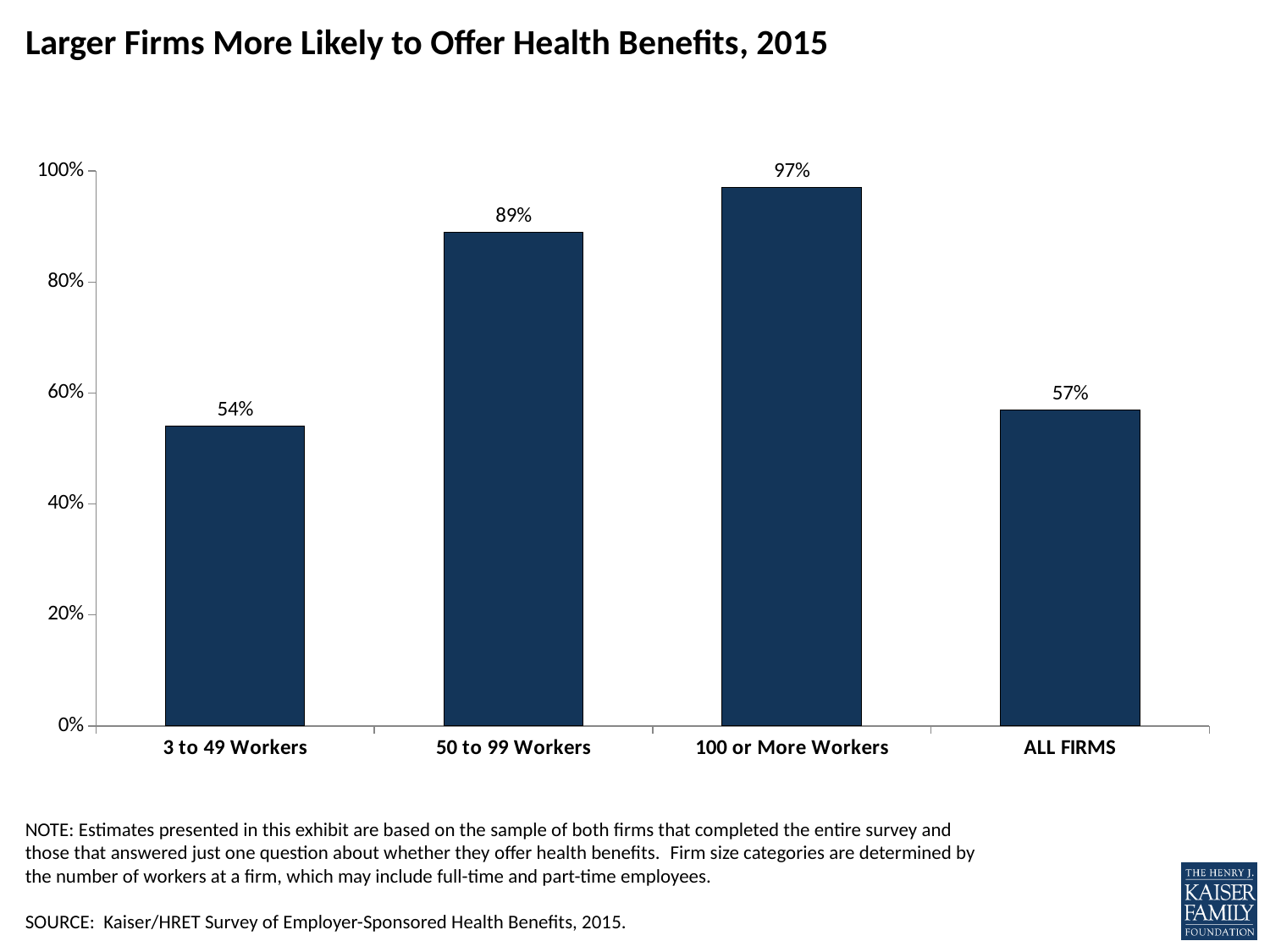

# Larger Firms More Likely to Offer Health Benefits, 2015

### Chart

| Category | Sales |
|---|---|
| 3 to 49 Workers | 0.54 |
| 50 to 99 Workers | 0.89 |
| 100 or More Workers | 0.97 |
| ALL FIRMS | 0.57 |
NOTE: Estimates presented in this exhibit are based on the sample of both firms that completed the entire survey and those that answered just one question about whether they offer health benefits.  Firm size categories are determined by the number of workers at a firm, which may include full-time and part-time employees.

SOURCE:  Kaiser/HRET Survey of Employer-Sponsored Health Benefits, 2015.